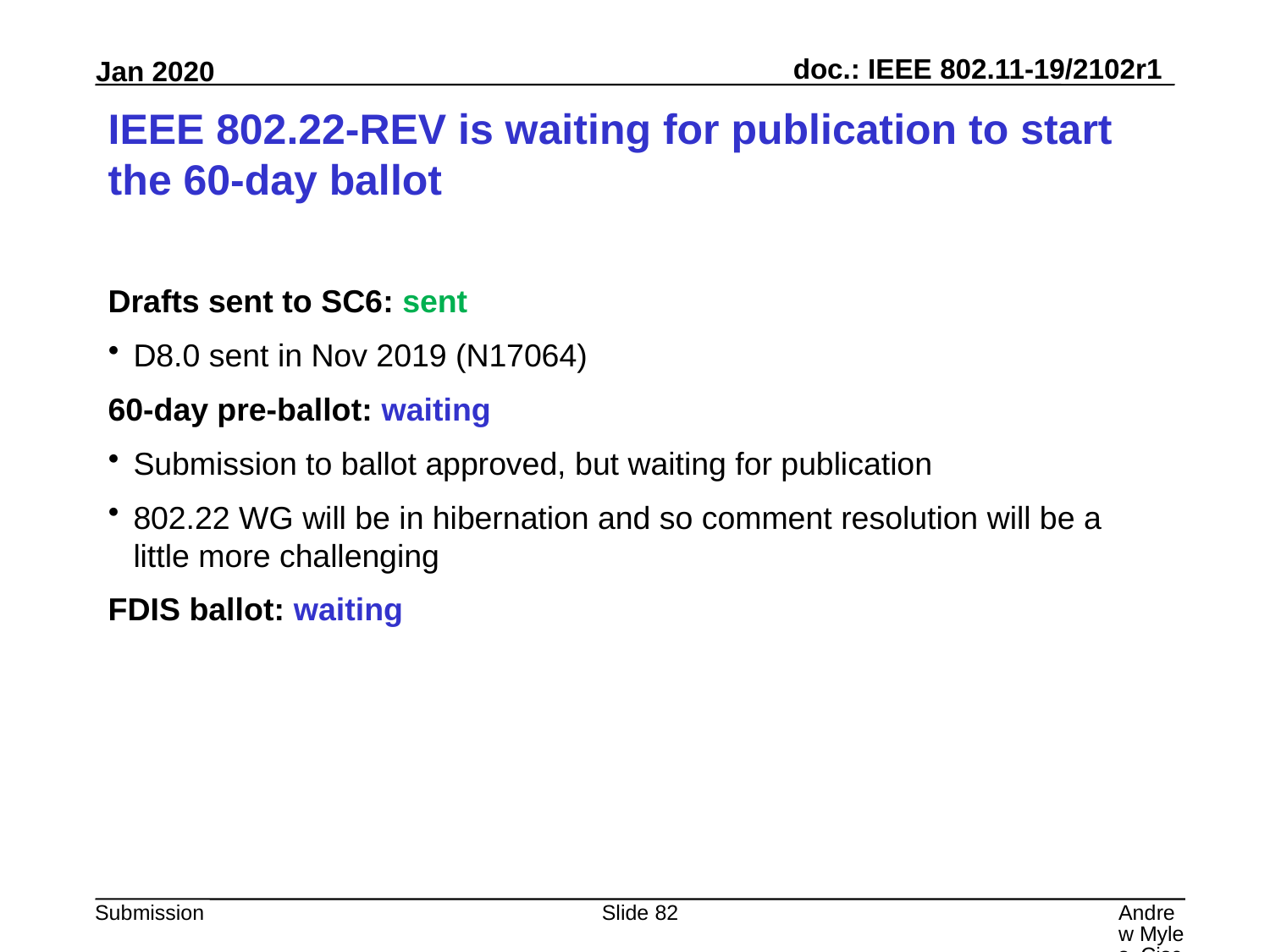

# IEEE 802.22-REV is waiting for publication to start the 60-day ballot
Drafts sent to SC6: sent
D8.0 sent in Nov 2019 (N17064)
60-day pre-ballot: waiting
Submission to ballot approved, but waiting for publication
802.22 WG will be in hibernation and so comment resolution will be a little more challenging
FDIS ballot: waiting
Slide 82
Andrew Myles, Cisco